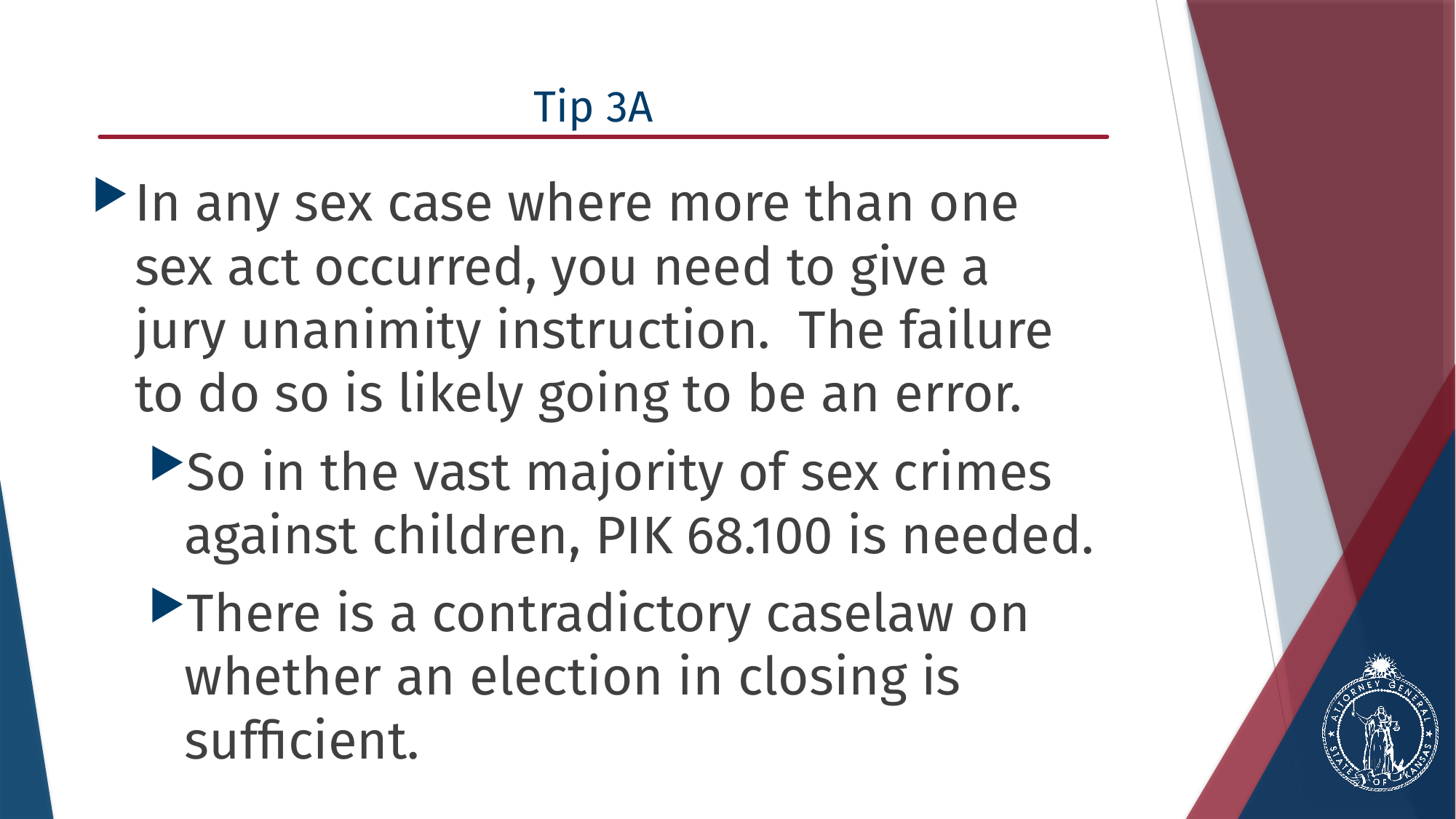

# Tip 3A
In any sex case where more than one sex act occurred, you need to give a jury unanimity instruction.  The failure to do so is likely going to be an error.
So in the vast majority of sex crimes against children, PIK 68.100 is needed.
There is a contradictory caselaw on whether an election in closing is sufficient.